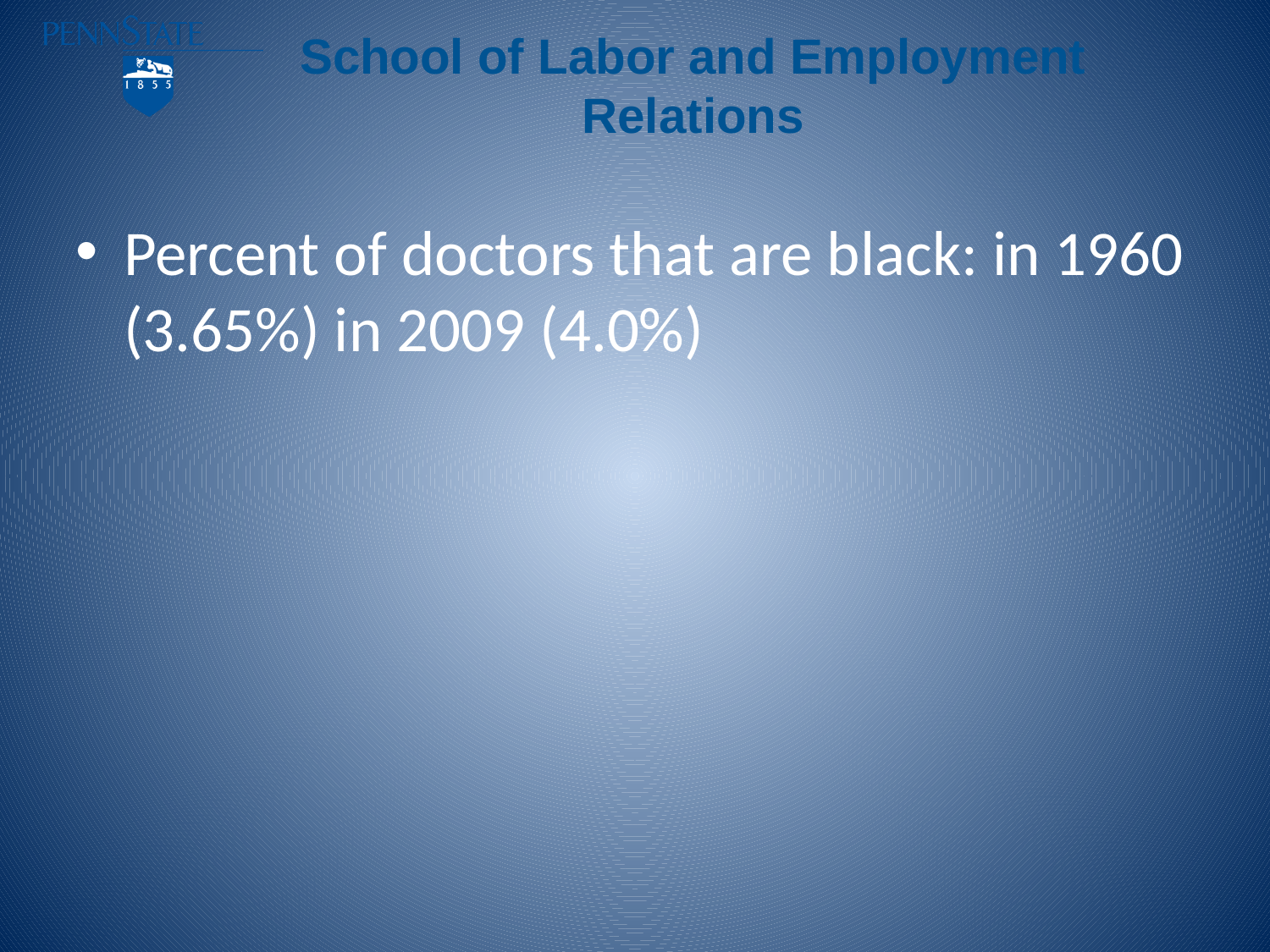

Percent of doctors that are black: in 1960 (3.65%) in 2009 (4.0%)